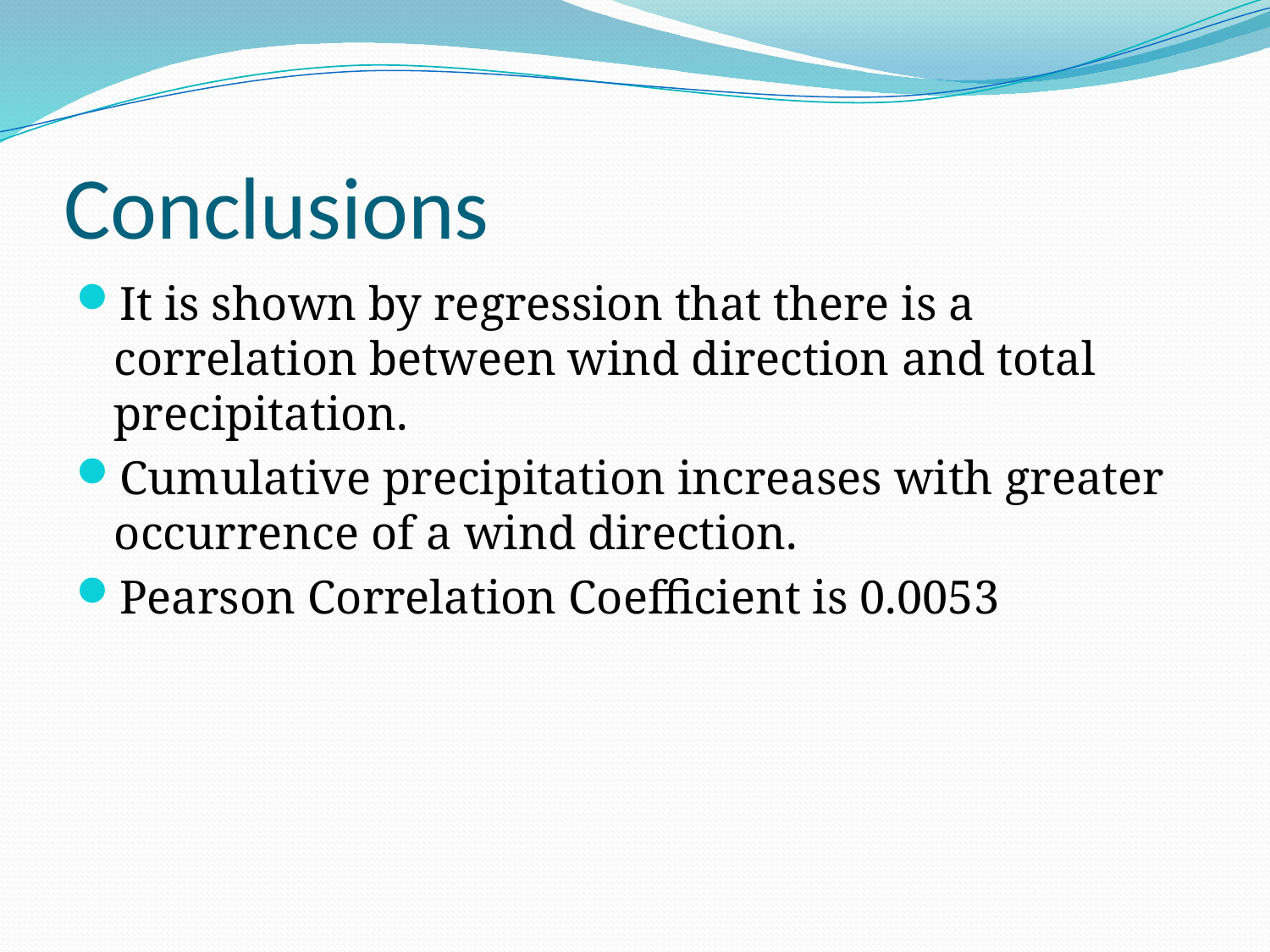

# Conclusions
It is shown by regression that there is a correlation between wind direction and total precipitation.
Cumulative precipitation increases with greater occurrence of a wind direction.
Pearson Correlation Coefficient is 0.0053